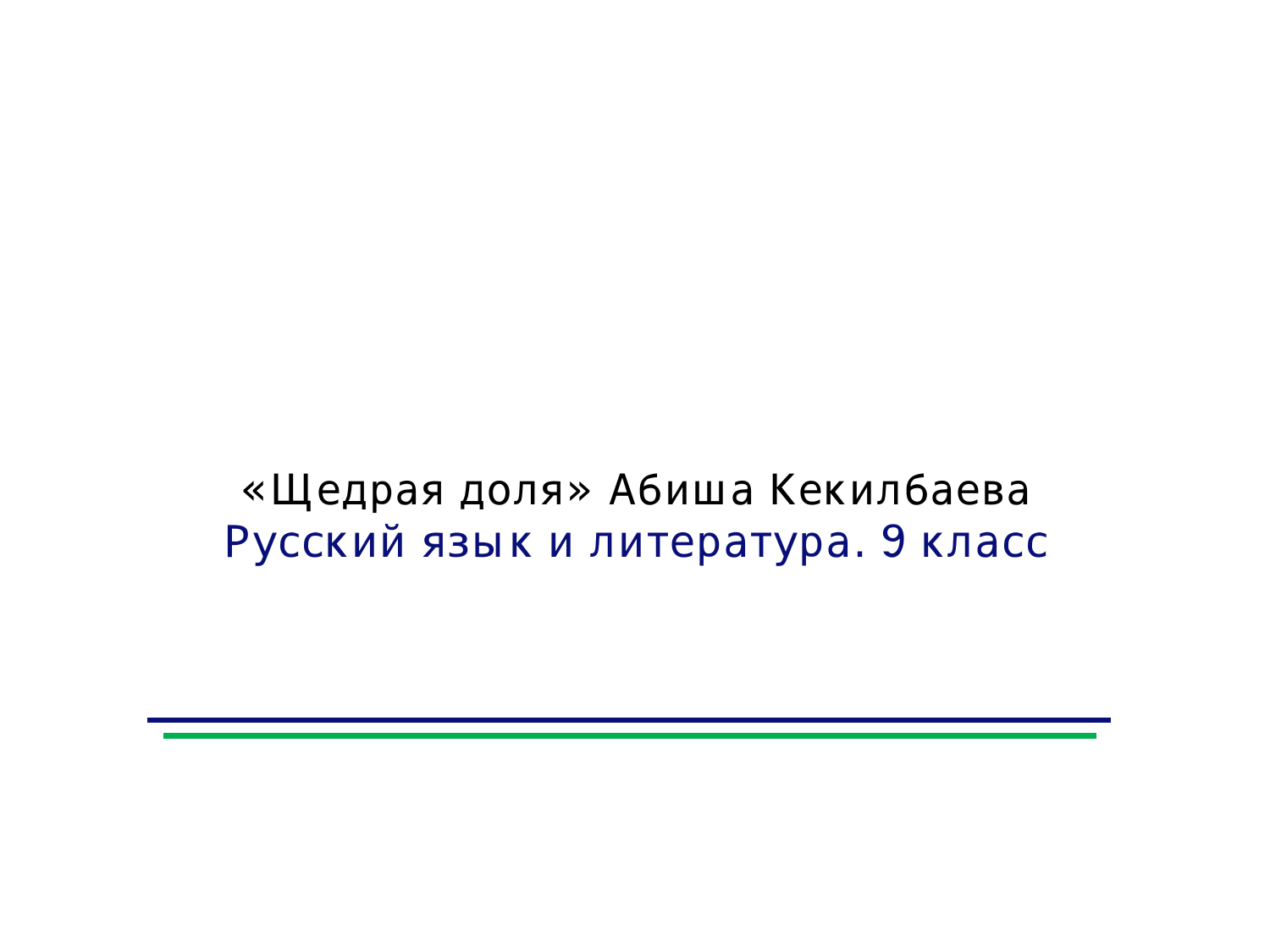

«Щедрая доля» Абиша Кекилбаева
Русский язык и литература. 9 класс